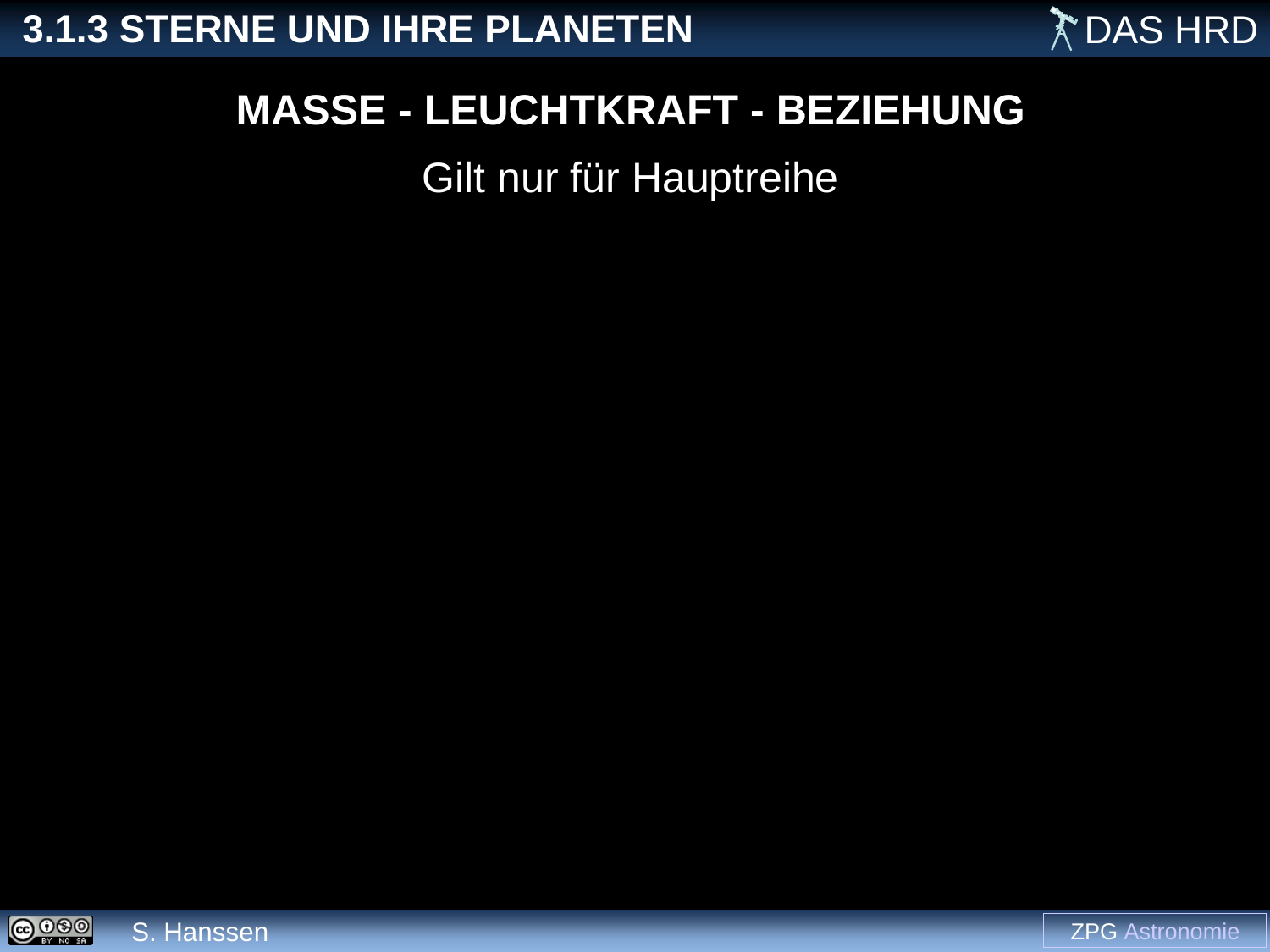

Masse - Leuchtkraft - Beziehung

Gilt nur für Hauptreihe